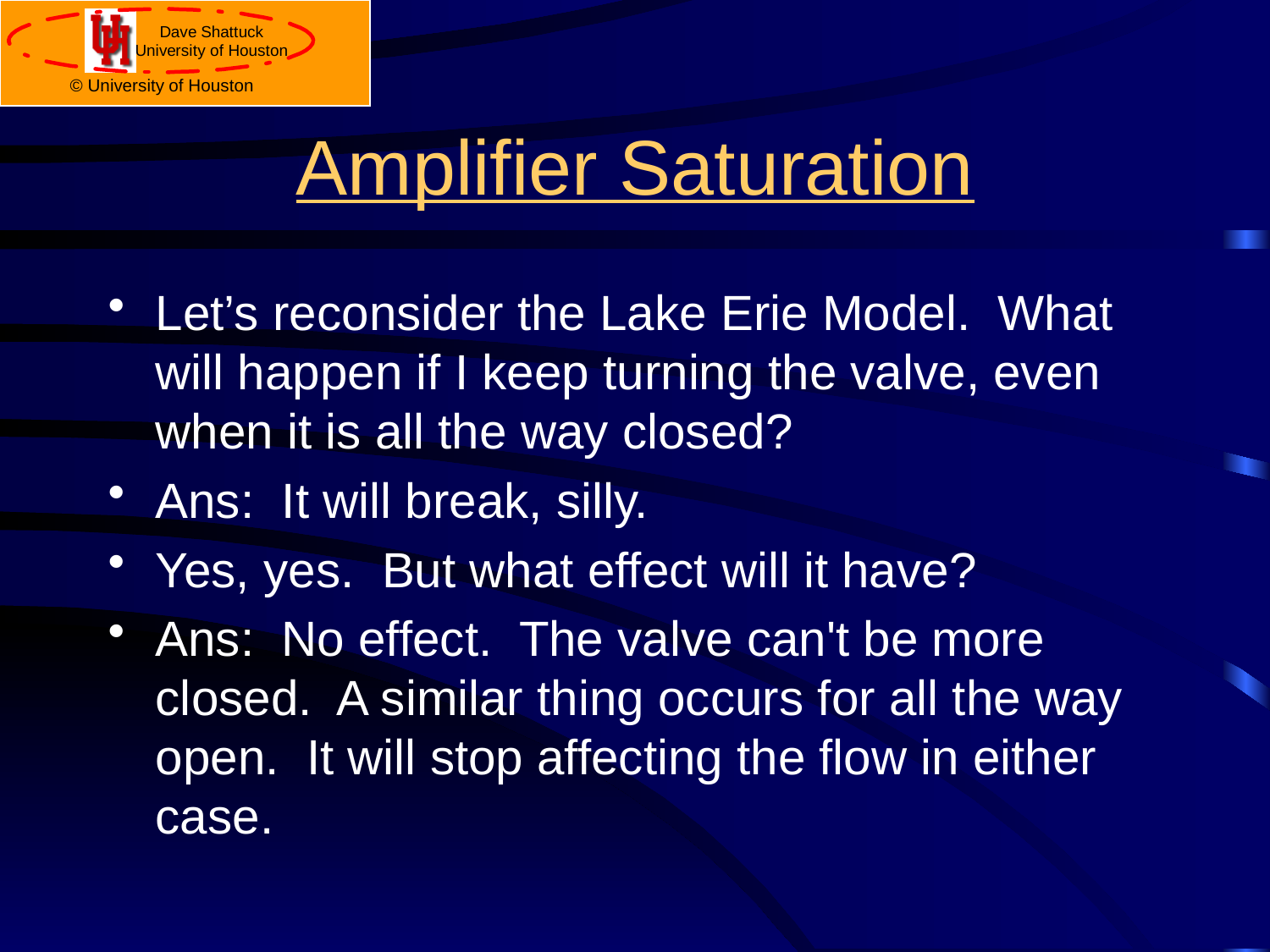

# Amplifier Saturation
Let’s reconsider the Lake Erie Model.  What will happen if I keep turning the valve, even when it is all the way closed?
Ans:  It will break, silly.
Yes, yes.  But what effect will it have?
Ans:  No effect.  The valve can't be more closed.  A similar thing occurs for all the way open.  It will stop affecting the flow in either case.